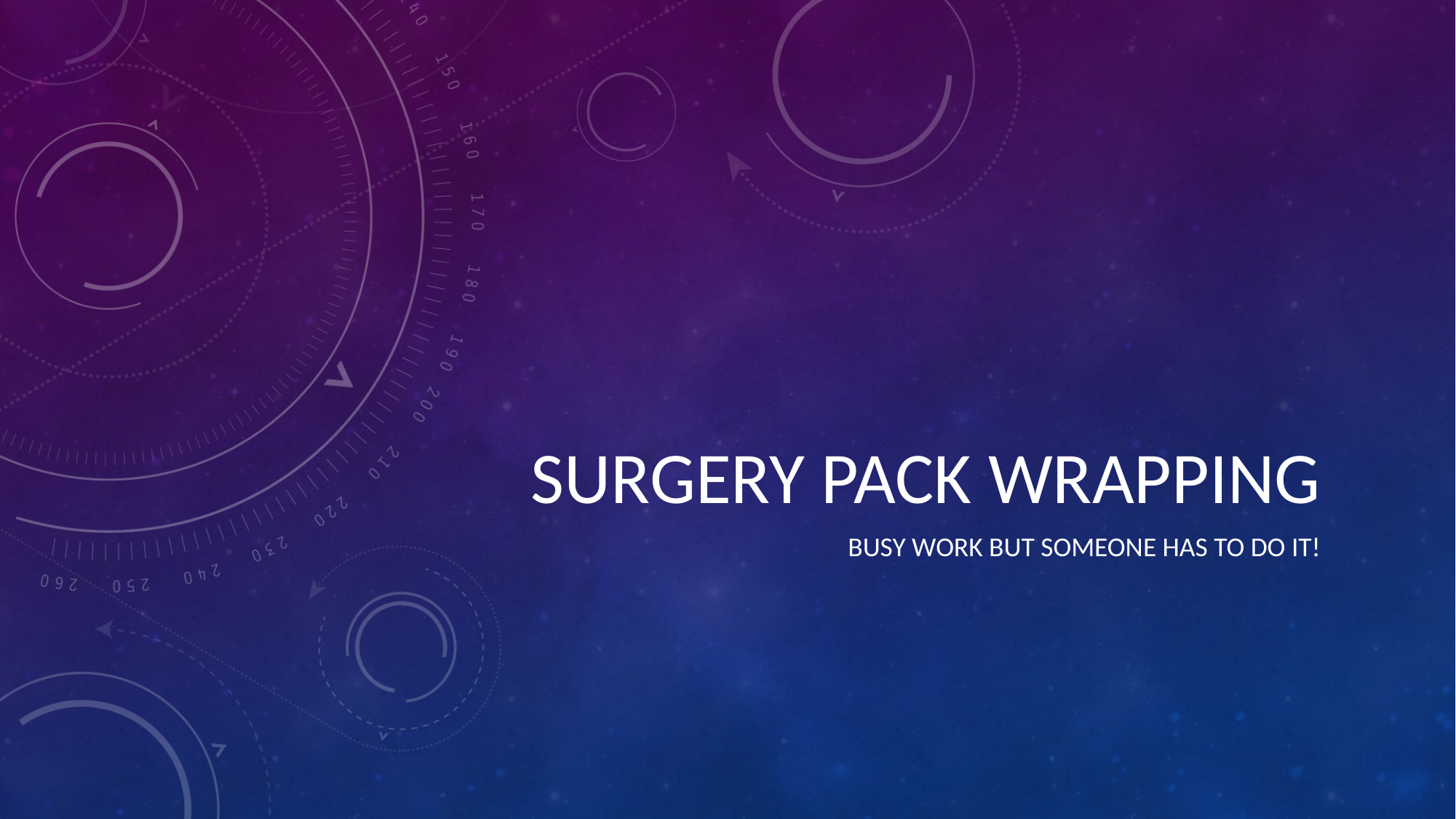

# Surgery Pack Wrapping
Busy work but someone has to do it!